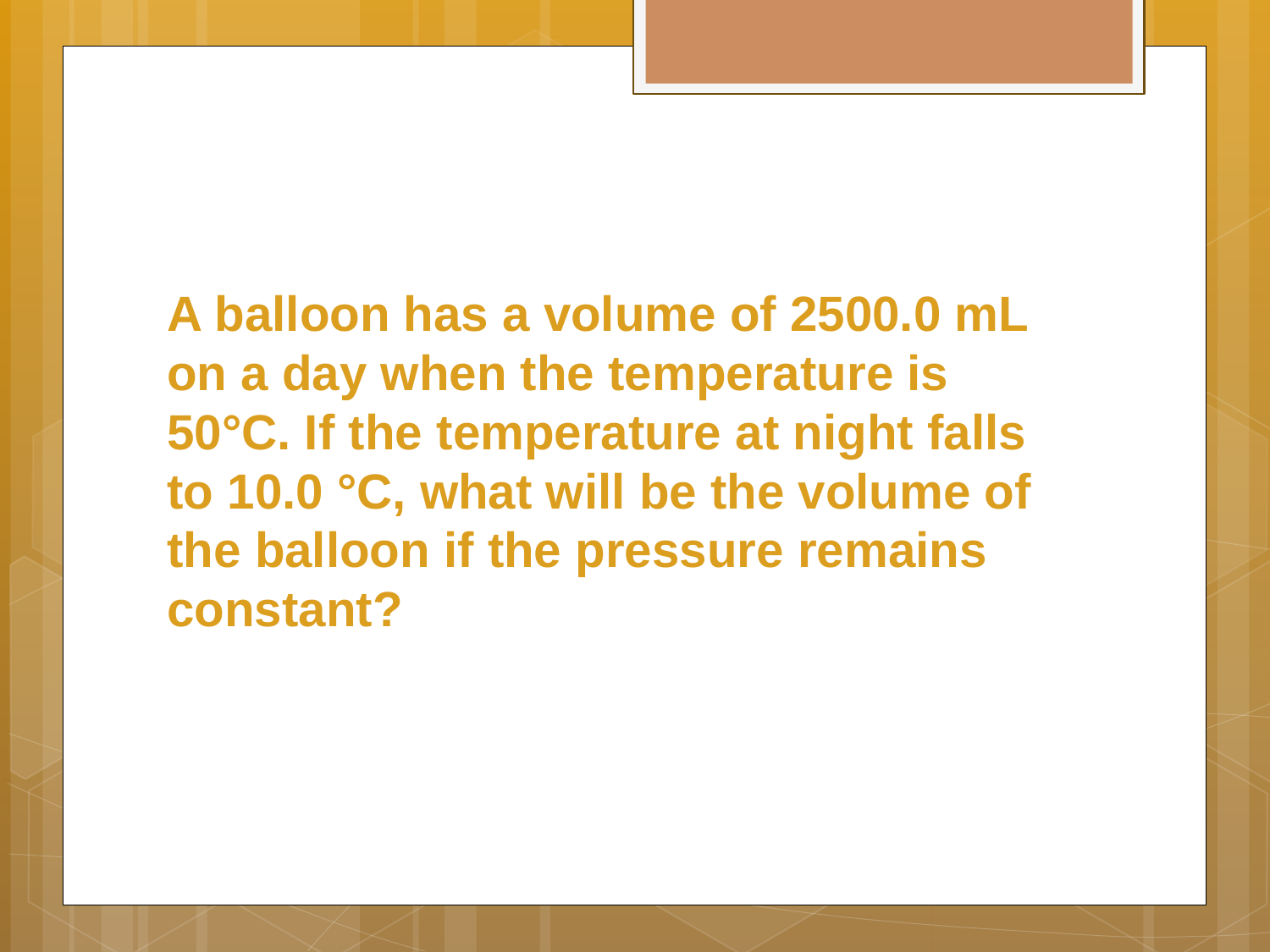

A balloon has a volume of 2500.0 mL on a day when the temperature is 50°C. If the temperature at night falls to 10.0 °C, what will be the volume of the balloon if the pressure remains constant?